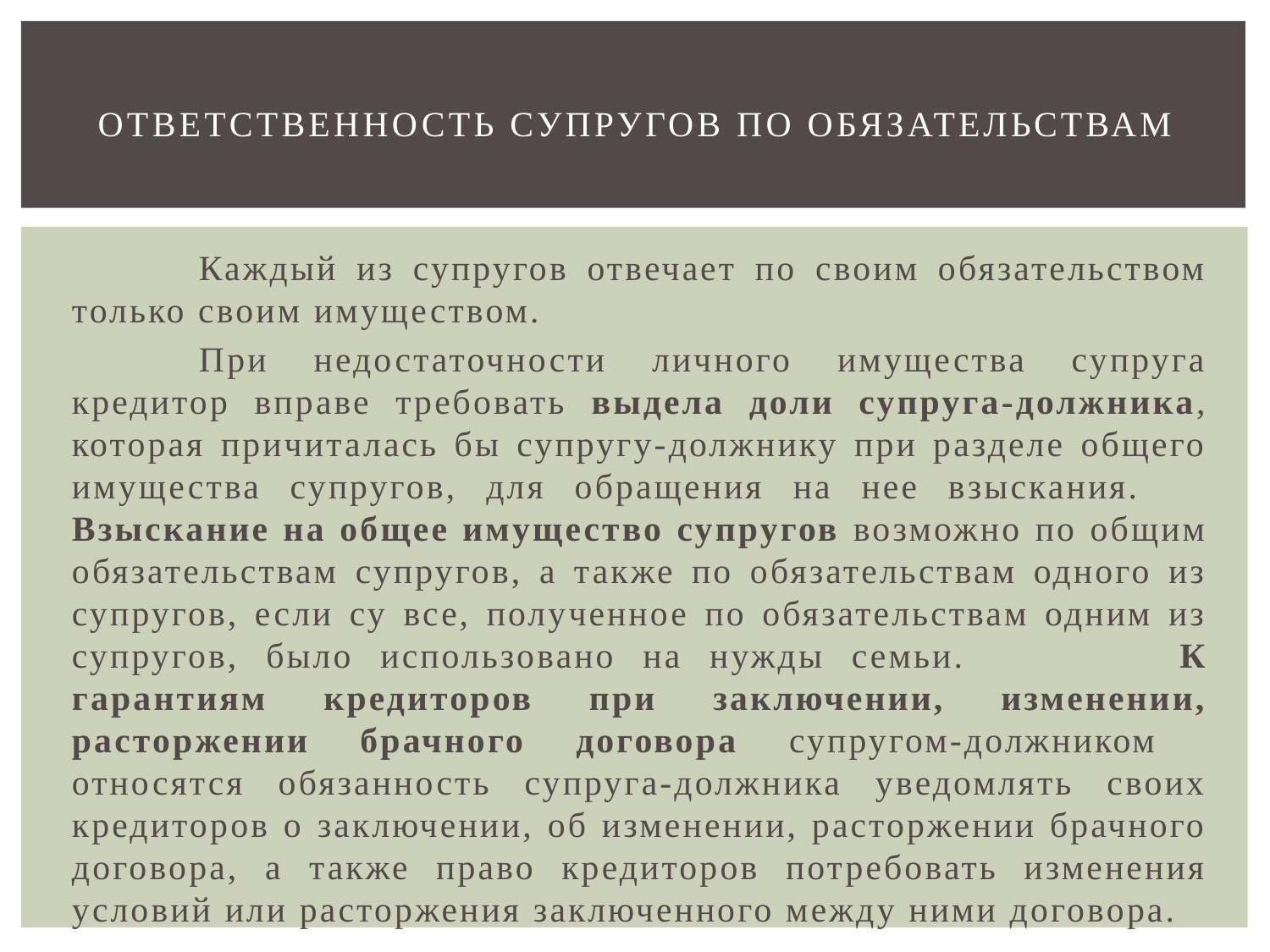

# Ответственность супругов по обязательствам
	Каждый из супругов отвечает по своим обязательством только своим имуществом.
	При недостаточности личного имущества супруга кредитор вправе требовать выдела доли супруга-должника, которая причиталась бы супругу-должнику при разделе общего имущества супругов, для обращения на нее взыскания. 	Взыскание на общее имущество супругов возможно по общим обязательствам супругов, а также по обязательствам одного из супругов, если су все, полученное по обязательствам одним из супругов, было использовано на нужды семьи. 		К гарантиям кредиторов при заключении, изменении, расторжении брачного договора супругом-должником  относятся обязанность супруга-должника уведомлять своих кредиторов о заключении, об изменении, расторжении брачного договора, а также право кредиторов потребовать изменения условий или расторжения заключенного между ними договора.